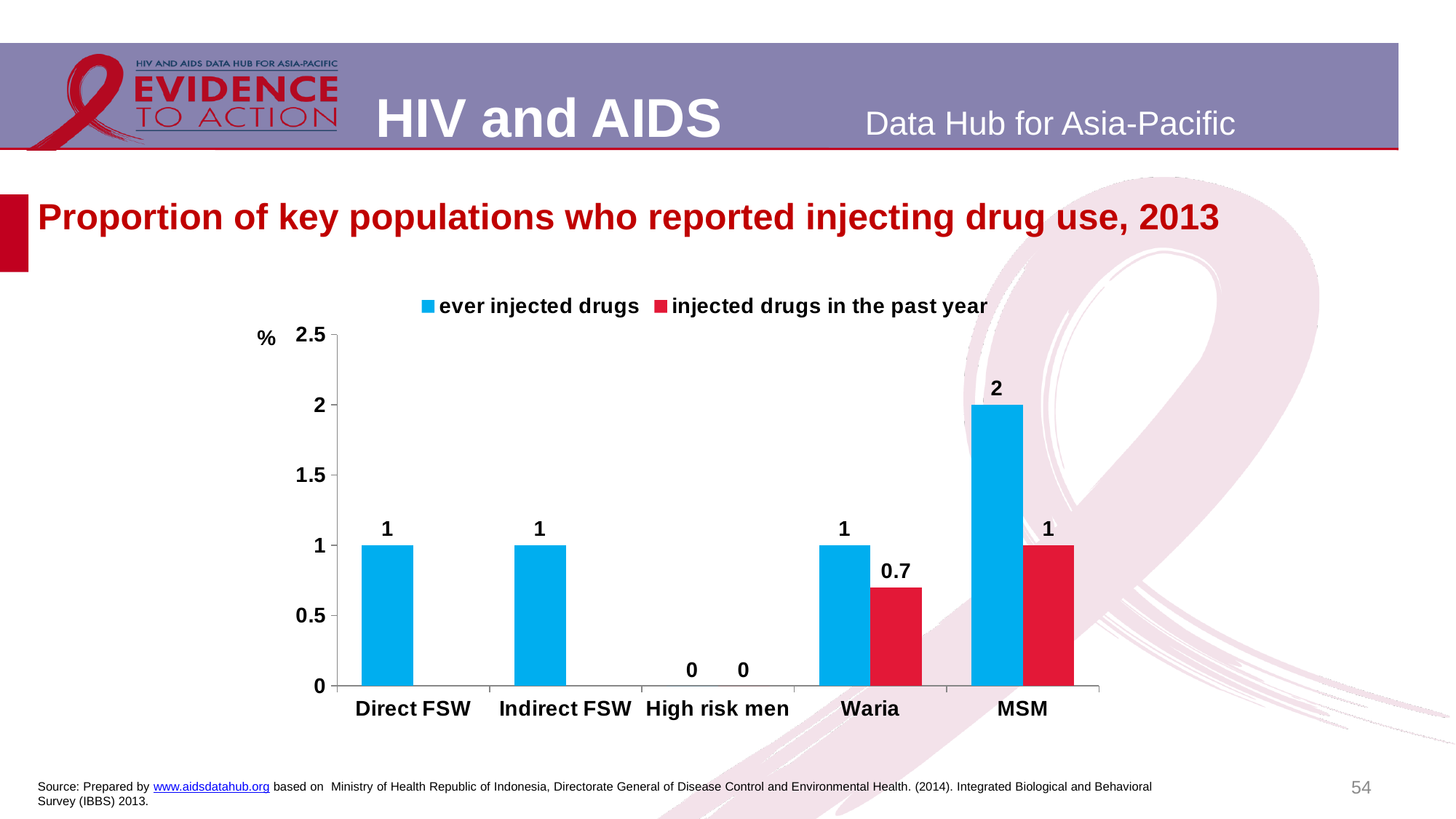

# Proportion of key populations who reported injecting drug use, 2013

### Chart

| Category | ever injected drugs | injected drugs in the past year |
|---|---|---|
| Direct FSW | 1.0 | None |
| Indirect FSW | 1.0 | None |
| High risk men | 0.0 | 0.0 |
| Waria | 1.0 | 0.7 |
| MSM | 2.0 | 1.0 |
54
Source: Prepared by www.aidsdatahub.org based on  Ministry of Health Republic of Indonesia, Directorate General of Disease Control and Environmental Health. (2014). Integrated Biological and Behavioral Survey (IBBS) 2013.